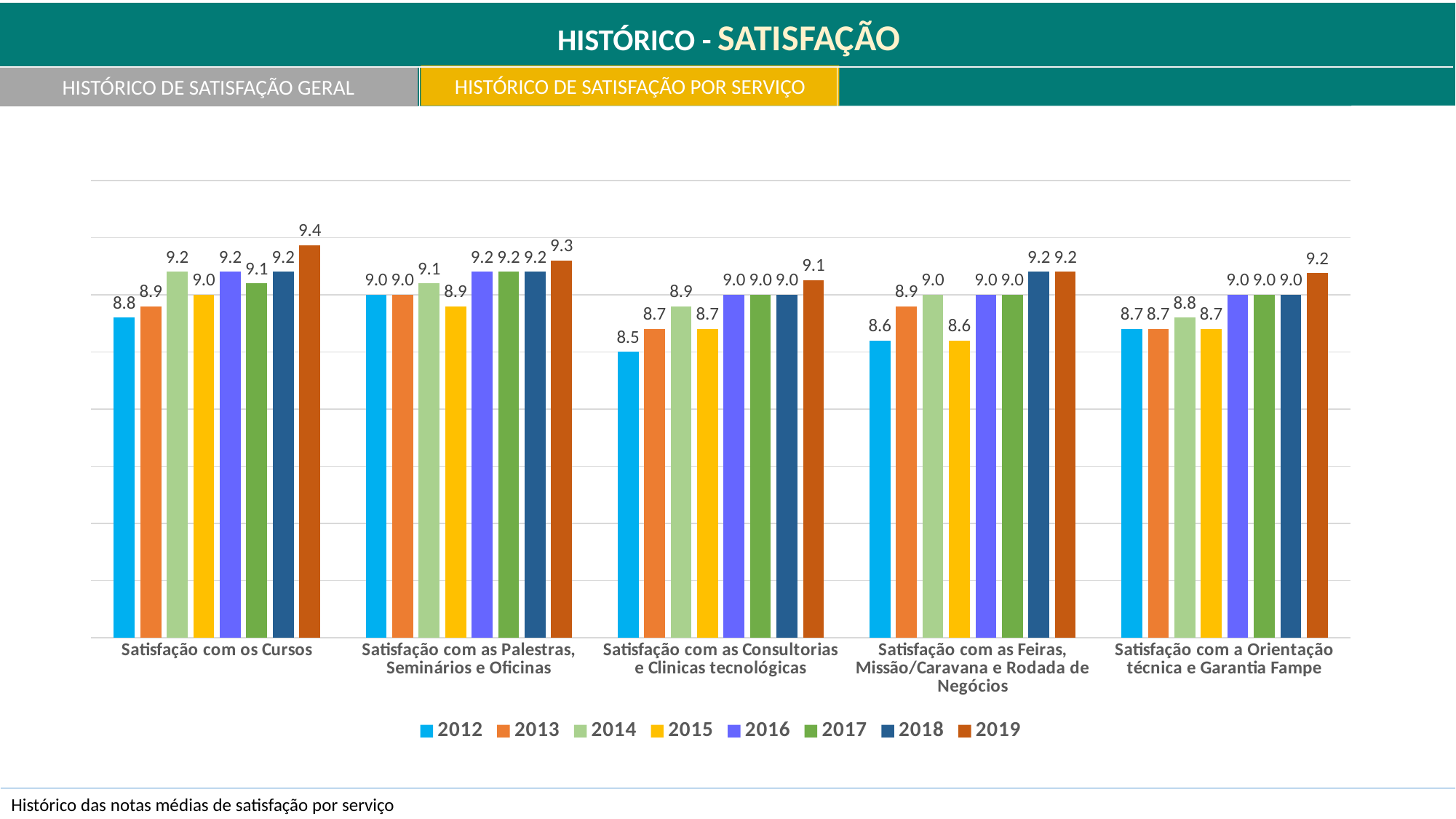

HISTÓRICO - SATISFAÇÃO
HISTÓRICO DE SATISFAÇÃO POR SERVIÇO
HISTÓRICO DE SATISFAÇÃO GERAL

### Chart

| Category | 2012 | 2013 | 2014 | 2015 | 2016 | 2017 | 2018 | 2019 |
|---|---|---|---|---|---|---|---|---|
| Satisfação com os Cursos | 8.8 | 8.9 | 9.2 | 9.0 | 9.2 | 9.1 | 9.2 | 9.431479985261305 |
| Satisfação com as Palestras, Seminários e Oficinas | 9.0 | 9.0 | 9.1 | 8.9 | 9.2 | 9.2 | 9.2 | 9.2984306761659 |
| Satisfação com as Consultorias e Clinicas tecnológicas | 8.5 | 8.7 | 8.9 | 8.7 | 9.0 | 9.0 | 9.0 | 9.128556674797261 |
| Satisfação com as Feiras, Missão/Caravana e Rodada de Negócios | 8.6 | 8.9 | 9.0 | 8.6 | 9.0 | 9.0 | 9.2 | 9.20097469115446 |
| Satisfação com a Orientação técnica e Garantia Fampe | 8.7 | 8.7 | 8.8 | 8.7 | 9.0 | 9.0 | 9.0 | 9.187660069349992 |
Histórico das notas médias de satisfação por serviço